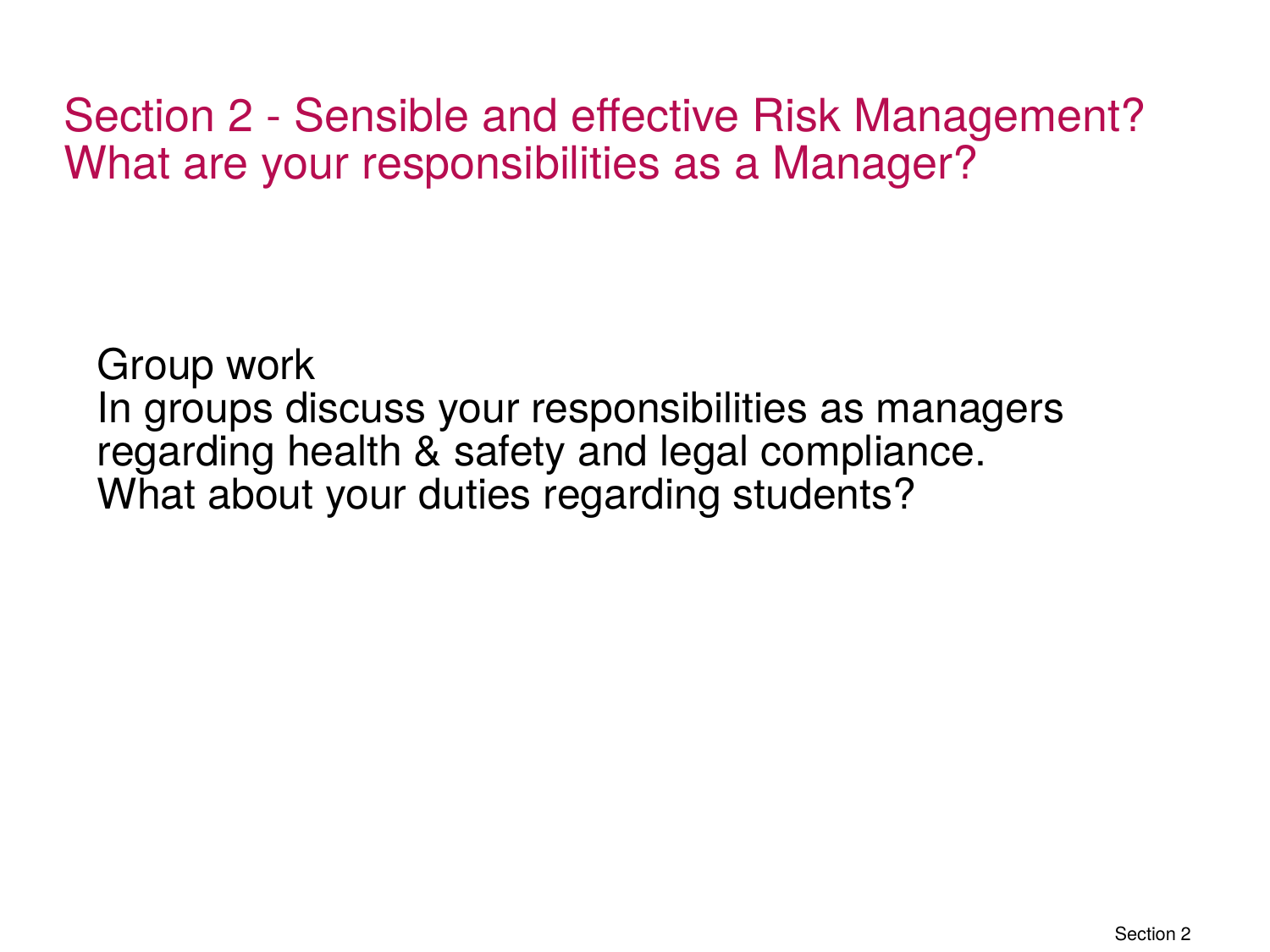

# Section 2 - Sensible and effective Risk Management? What are your responsibilities as a Manager?

Group work
In groups discuss your responsibilities as managers regarding health & safety and legal compliance.
What about your duties regarding students?
Section 2